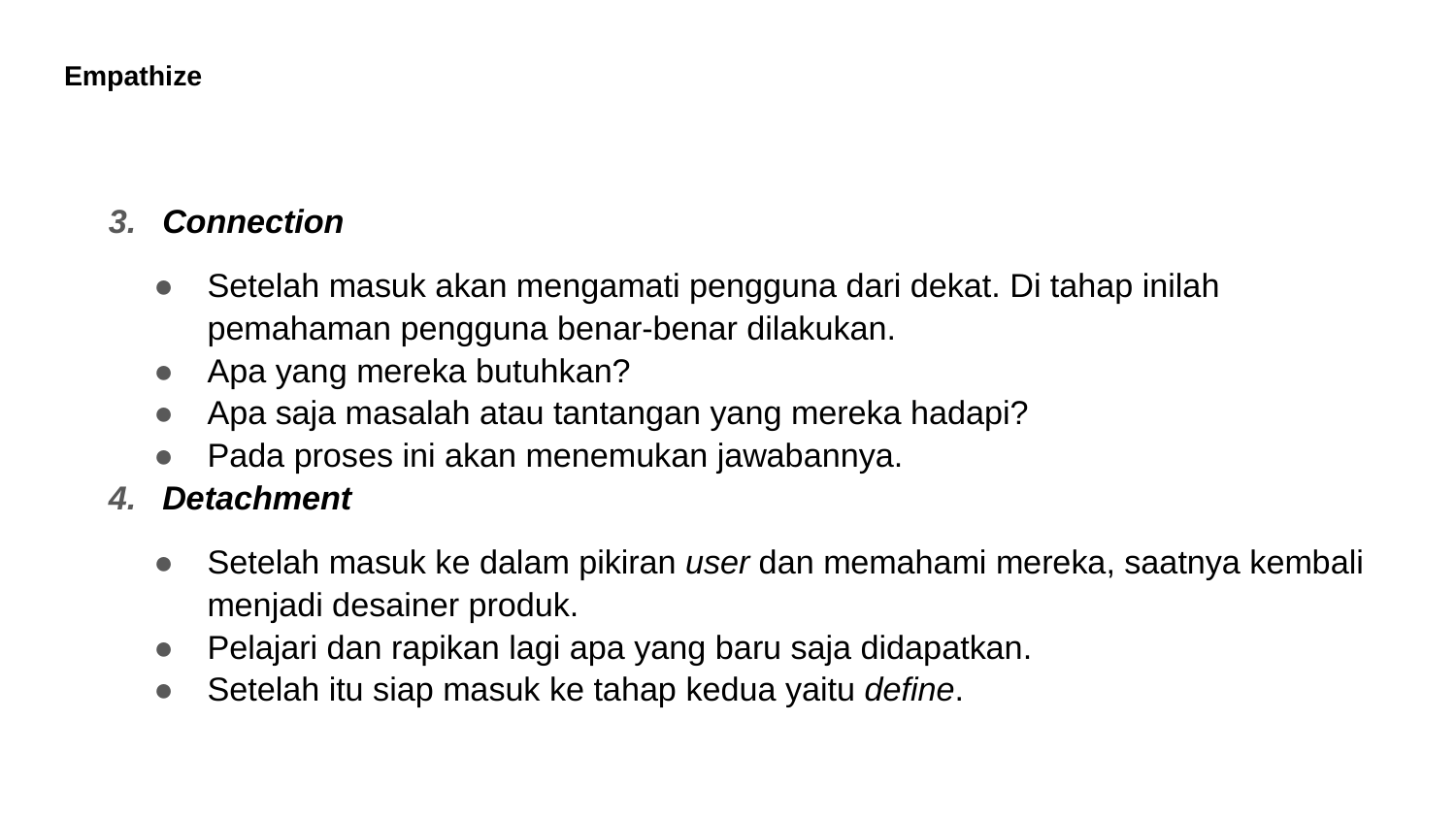

# Empathize
Connection
Setelah masuk akan mengamati pengguna dari dekat. Di tahap inilah pemahaman pengguna benar-benar dilakukan.
Apa yang mereka butuhkan?
Apa saja masalah atau tantangan yang mereka hadapi?
Pada proses ini akan menemukan jawabannya.
Detachment
Setelah masuk ke dalam pikiran user dan memahami mereka, saatnya kembali menjadi desainer produk.
Pelajari dan rapikan lagi apa yang baru saja didapatkan.
Setelah itu siap masuk ke tahap kedua yaitu define.